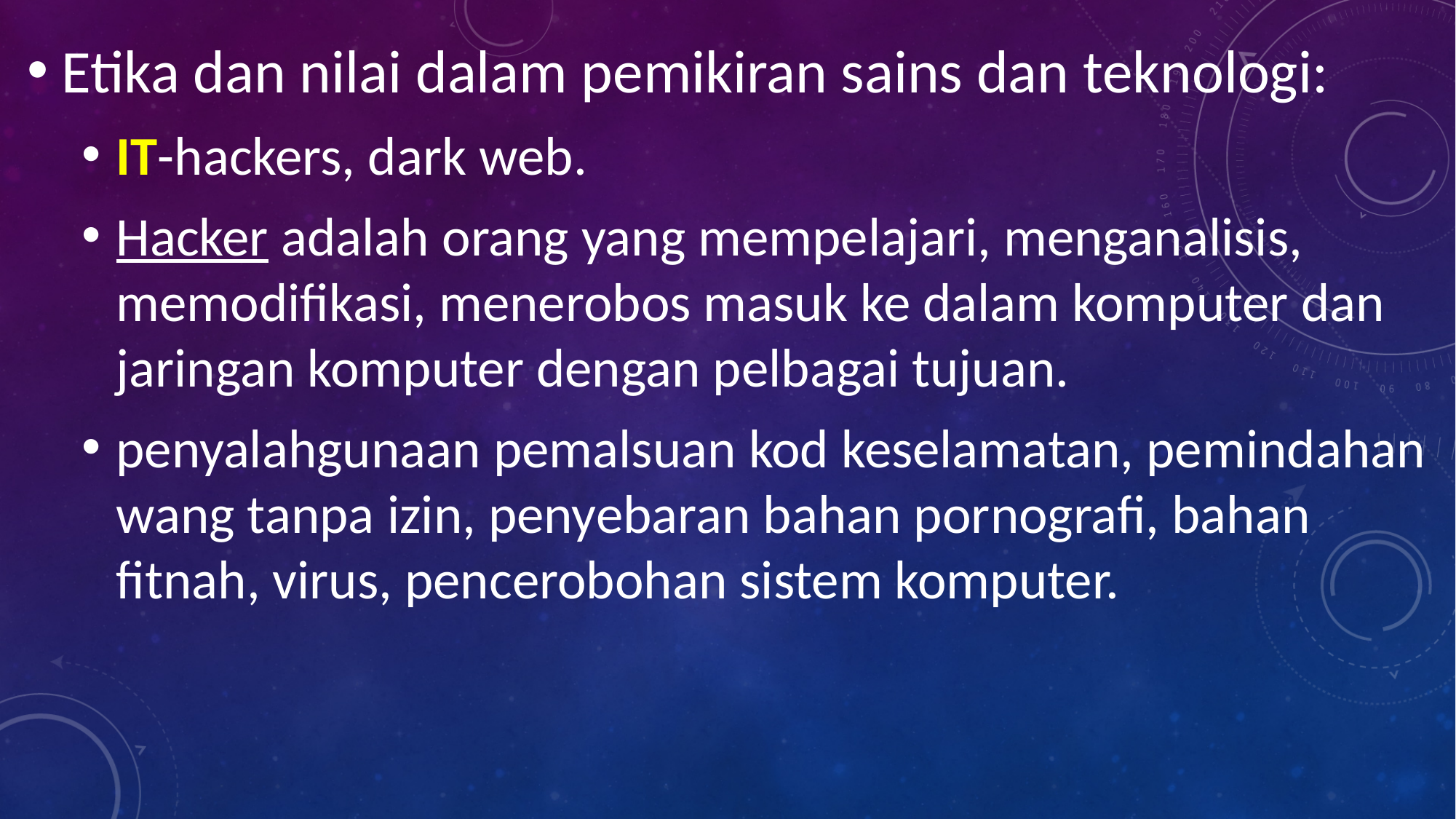

Etika dan nilai dalam pemikiran sains dan teknologi:
IT-hackers, dark web.
Hacker adalah orang yang mempelajari, menganalisis, memodifikasi, menerobos masuk ke dalam komputer dan jaringan komputer dengan pelbagai tujuan.
penyalahgunaan pemalsuan kod keselamatan, pemindahan wang tanpa izin, penyebaran bahan pornografi, bahan fitnah, virus, pencerobohan sistem komputer.